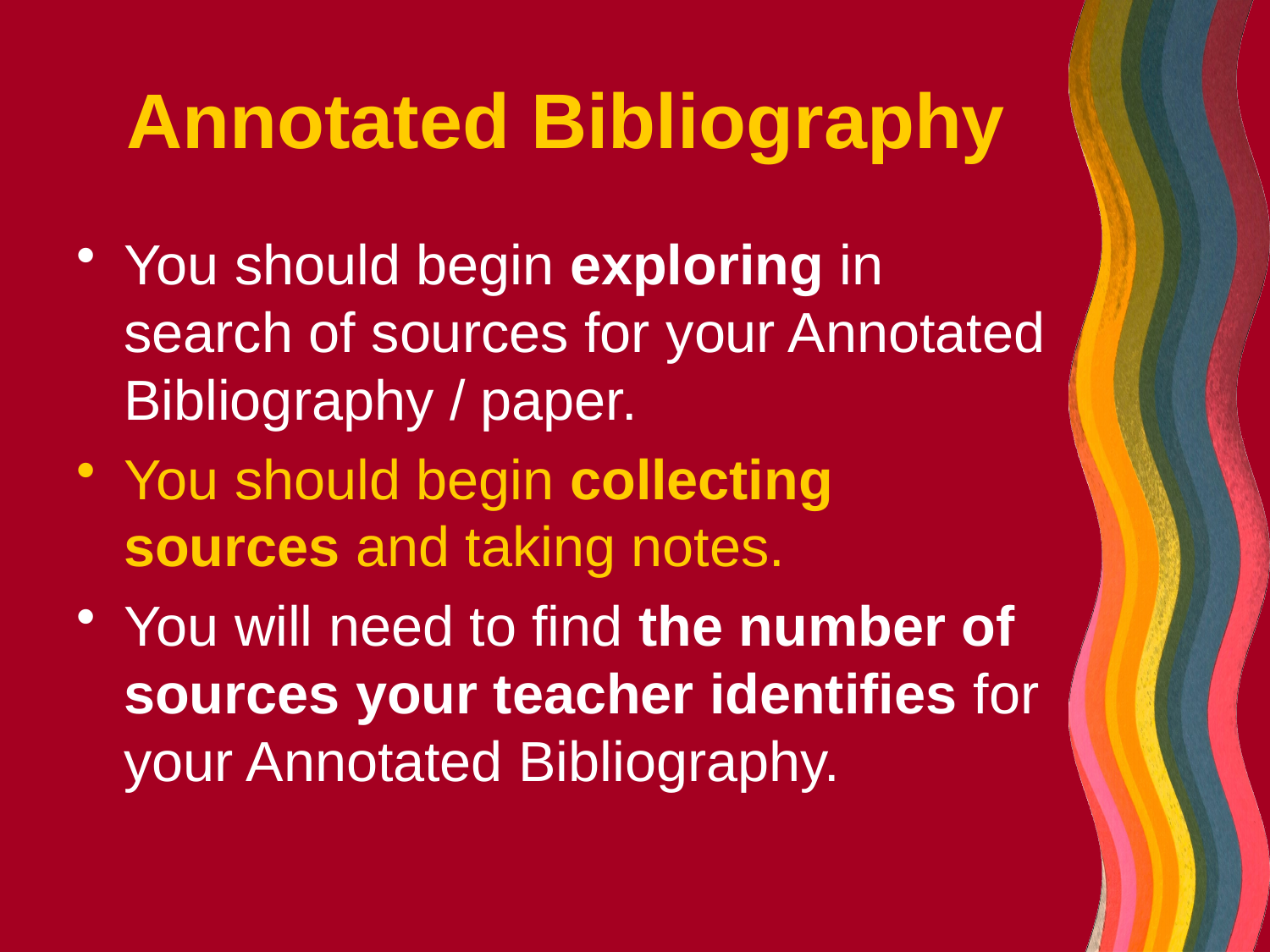

# Annotated Bibliography
You should begin exploring in search of sources for your Annotated Bibliography / paper.
You should begin collecting sources and taking notes.
You will need to find the number of  sources your teacher identifies for your Annotated Bibliography.